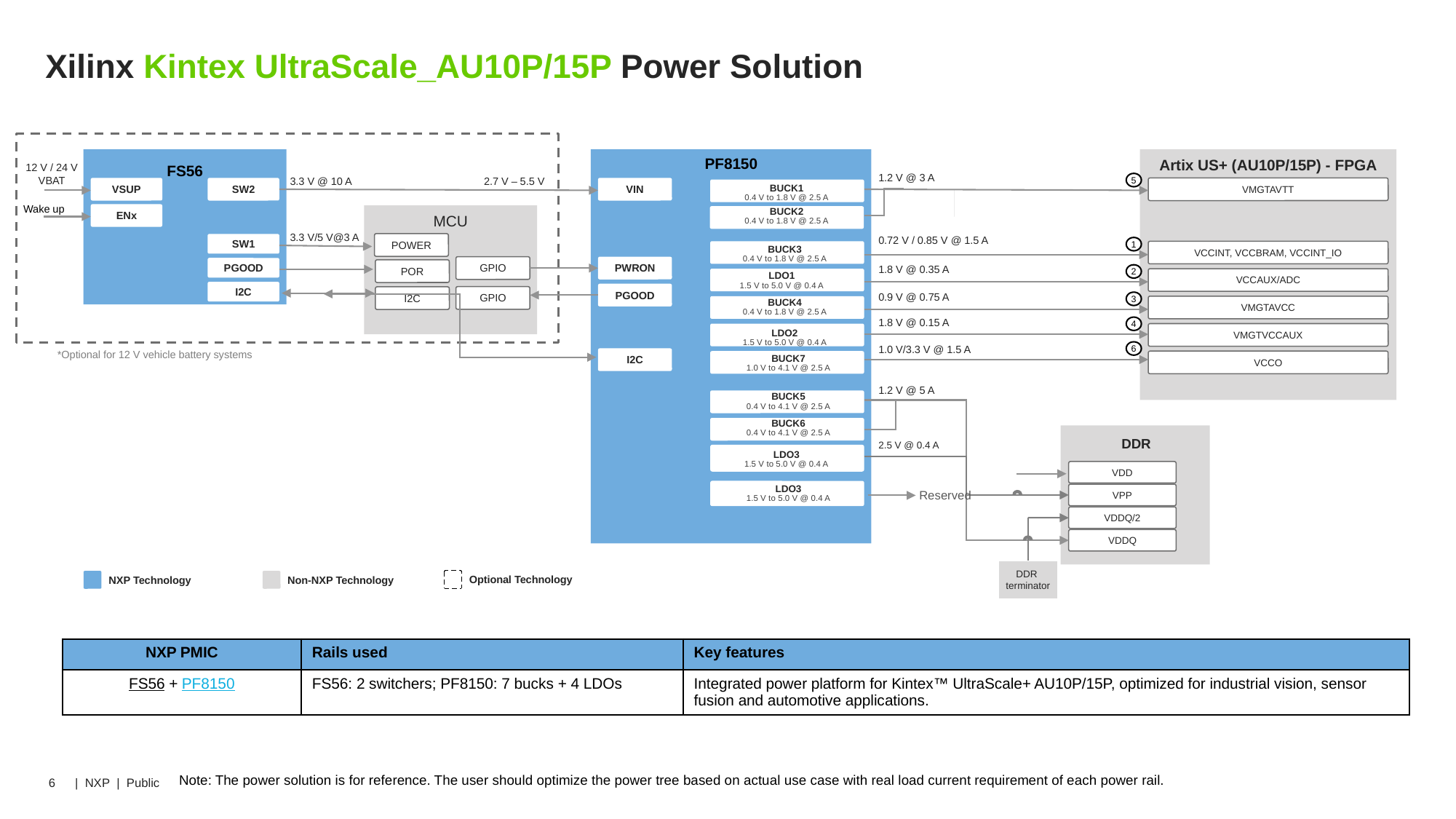

# Xilinx Kintex UltraScale_AU10P/15P Power Solution

PF8150
Artix US+ (AU10P/15P) - FPGA
FS56
12 V / 24 V VBAT
1.2 V @ 3 A
3.3 V @ 10 A
2.7 V – 5.5 V
5
VSUP
SW2
VIN
VMGTAVTT

BUCK1

0.4 V to 1.8 V @ 2.5 A
Wake up
ENx

BUCK2
MCU
0.4 V to 1.8 V @ 2.5 A
3.3 V/5 V@3 A
0.72 V / 0.85 V @ 1.5 A
POWER
SW1
1

VCCINT, VCCBRAM, VCCINT_IO
BUCK3
0.4 V to 1.8 V @ 2.5 A
GPIO
PWRON
PGOOD
1.8 V @ 0.35 A
POR
2

VCCAUX/ADC
LDO1
1.5 V to 5.0 V @ 0.4 A
I2C
PGOOD
0.9 V @ 0.75 A
GPIO
I2C
3

VMGTAVCC
BUCK4
0.4 V to 1.8 V @ 2.5 A
1.8 V @ 0.15 A
4

VMGTVCCAUX
LDO2
1.5 V to 5.0 V @ 0.4 A
1.0 V/3.3 V @ 1.5 A
6
*Optional for 12 V vehicle battery systems
I2C

VCCO
BUCK7
1.0 V to 4.1 V @ 2.5 A
1.2 V @ 5 A

BUCK5
0.4 V to 4.1 V @ 2.5 A

BUCK6

0.4 V to 4.1 V @ 2.5 A
DDR
2.5 V @ 0.4 A

LDO3
1.5 V to 5.0 V @ 0.4 A
VDD

Reserved
LDO3
VPP

1.5 V to 5.0 V @ 0.4 A
VDDQ/2
VDDQ

DDR
terminator
Optional Technology
NXP Technology
Non-NXP Technology

| NXP PMIC | Rails used | Key features |
| --- | --- | --- |
| FS56 + PF8150 | FS56: 2 switchers; PF8150: 7 bucks + 4 LDOs | Integrated power platform for Kintex™ UltraScale+ AU10P/15P, optimized for industrial vision, sensor fusion and automotive applications. |
Note: The power solution is for reference. The user should optimize the power tree based on actual use case with real load current requirement of each power rail.